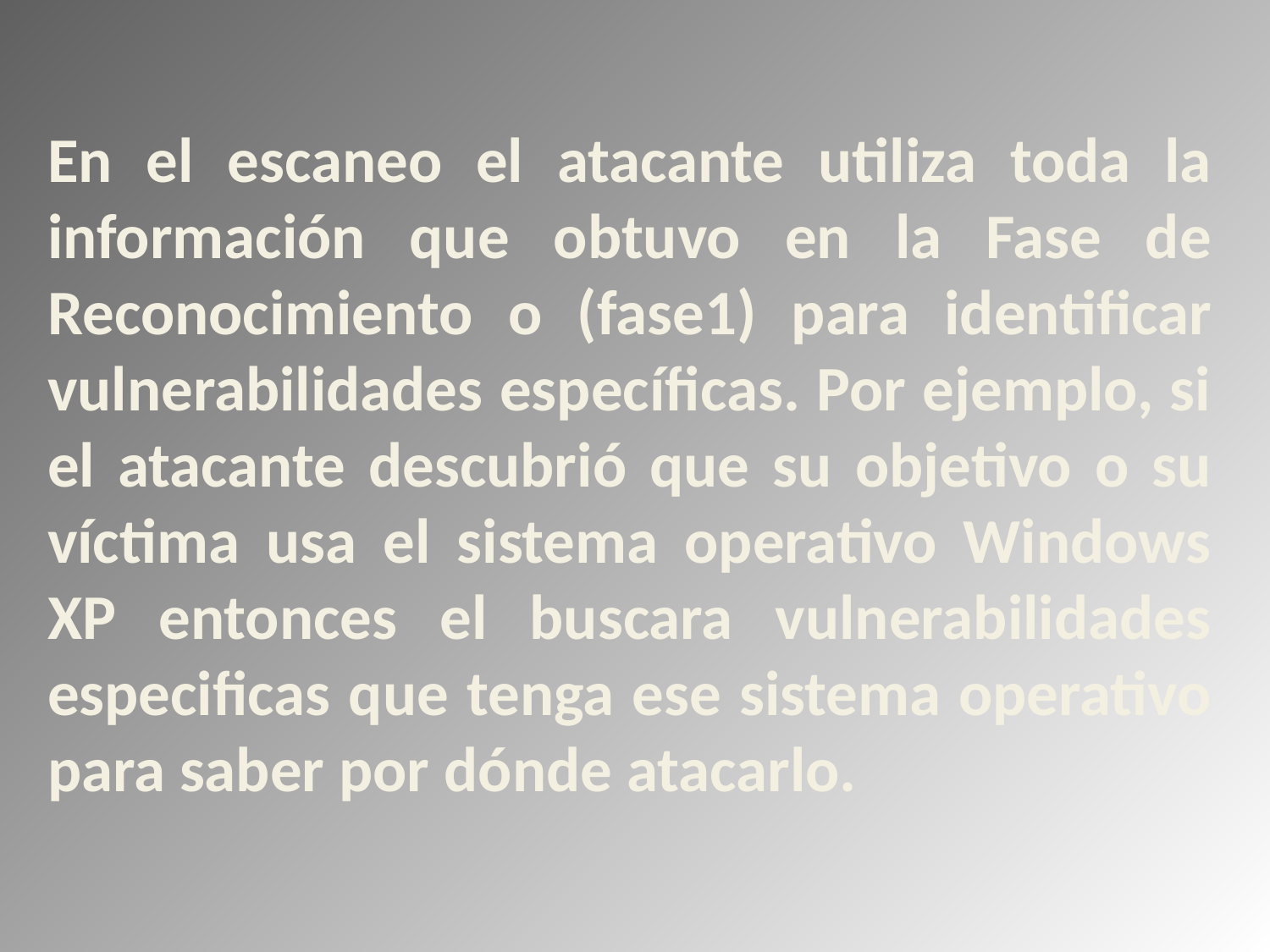

En el escaneo el atacante utiliza toda la información que obtuvo en la Fase de Reconocimiento o (fase1) para identificar vulnerabilidades específicas. Por ejemplo, si el atacante descubrió que su objetivo o su víctima usa el sistema operativo Windows XP entonces el buscara vulnerabilidades especificas que tenga ese sistema operativo para saber por dónde atacarlo.